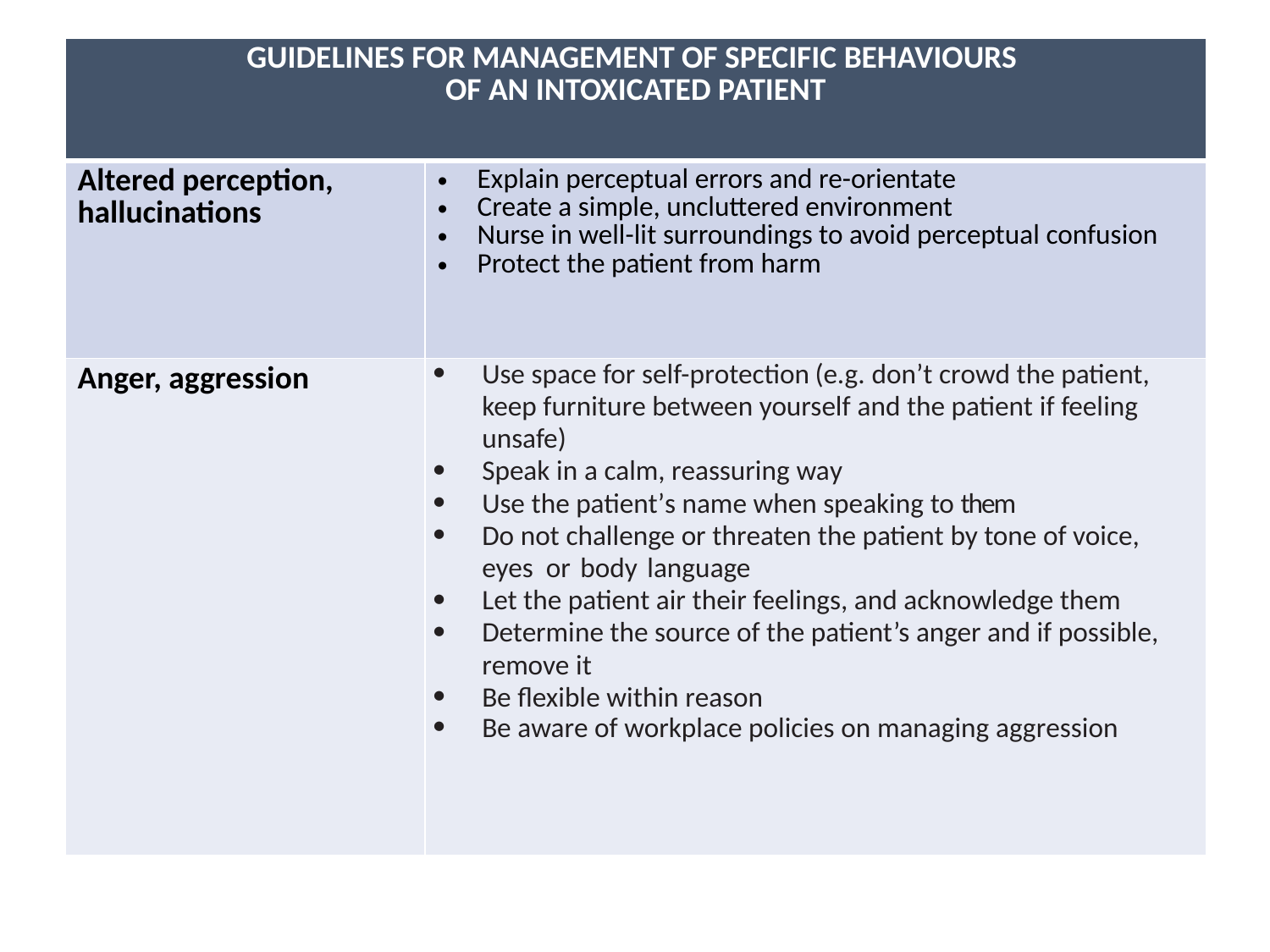

| GUIDELINES FOR MANAGEMENT OF SPECIFIC BEHAVIOURS OF AN INTOXICATED PATIENT |  |
| --- | --- |
| Altered perception, hallucinations | Explain perceptual errors and re-orientate Create a simple, uncluttered environment Nurse in well-lit surroundings to avoid perceptual confusion Protect the patient from harm |
| Anger, aggression | Use space for self-protection (e.g. don’t crowd the patient, keep furniture between yourself and the patient if feeling unsafe) Speak in a calm, reassuring way Use the patient’s name when speaking to them Do not challenge or threaten the patient by tone of voice, eyes or body language Let the patient air their feelings, and acknowledge them Determine the source of the patient’s anger and if possible, remove it Be flexible within reason Be aware of workplace policies on managing aggression |
#